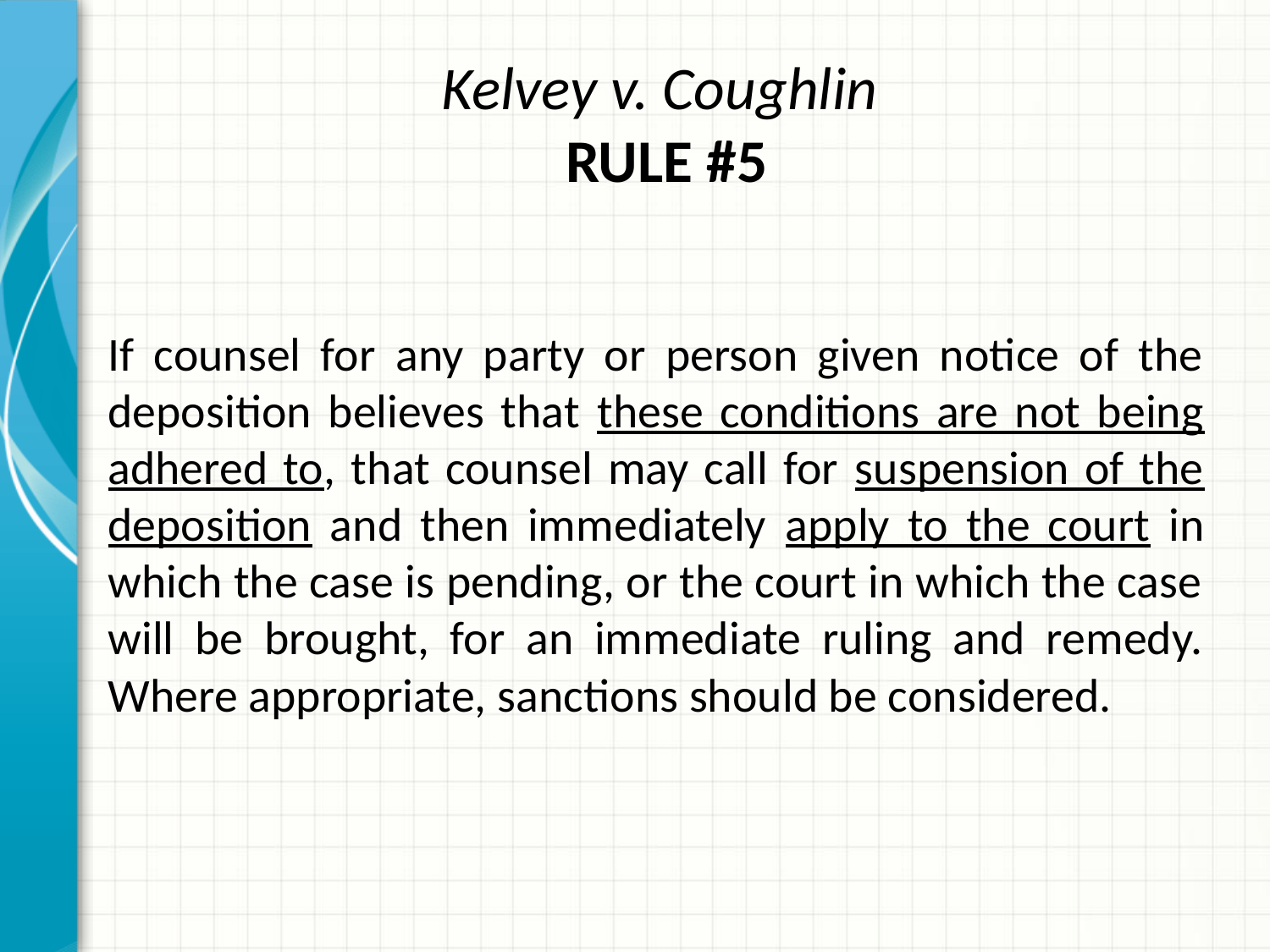

# Kelvey v. Coughlin RULE #5
If counsel for any party or person given notice of the deposition believes that these conditions are not being adhered to, that counsel may call for suspension of the deposition and then immediately apply to the court in which the case is pending, or the court in which the case will be brought, for an immediate ruling and remedy. Where appropriate, sanctions should be considered.